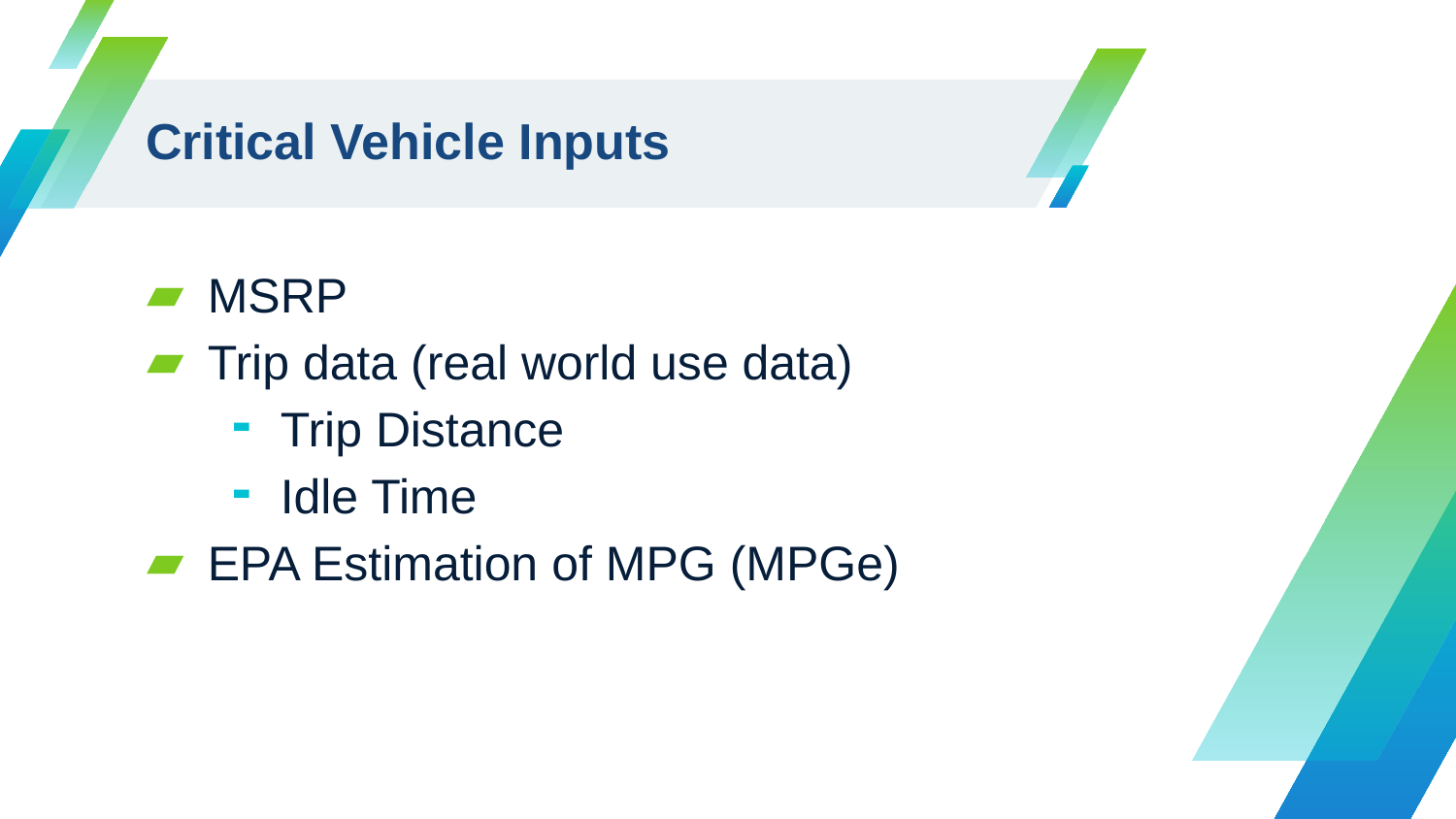

# Critical Vehicle Inputs

MSRP
Trip data (real world use data)
Trip Distance
Idle Time
EPA Estimation of MPG (MPGe)